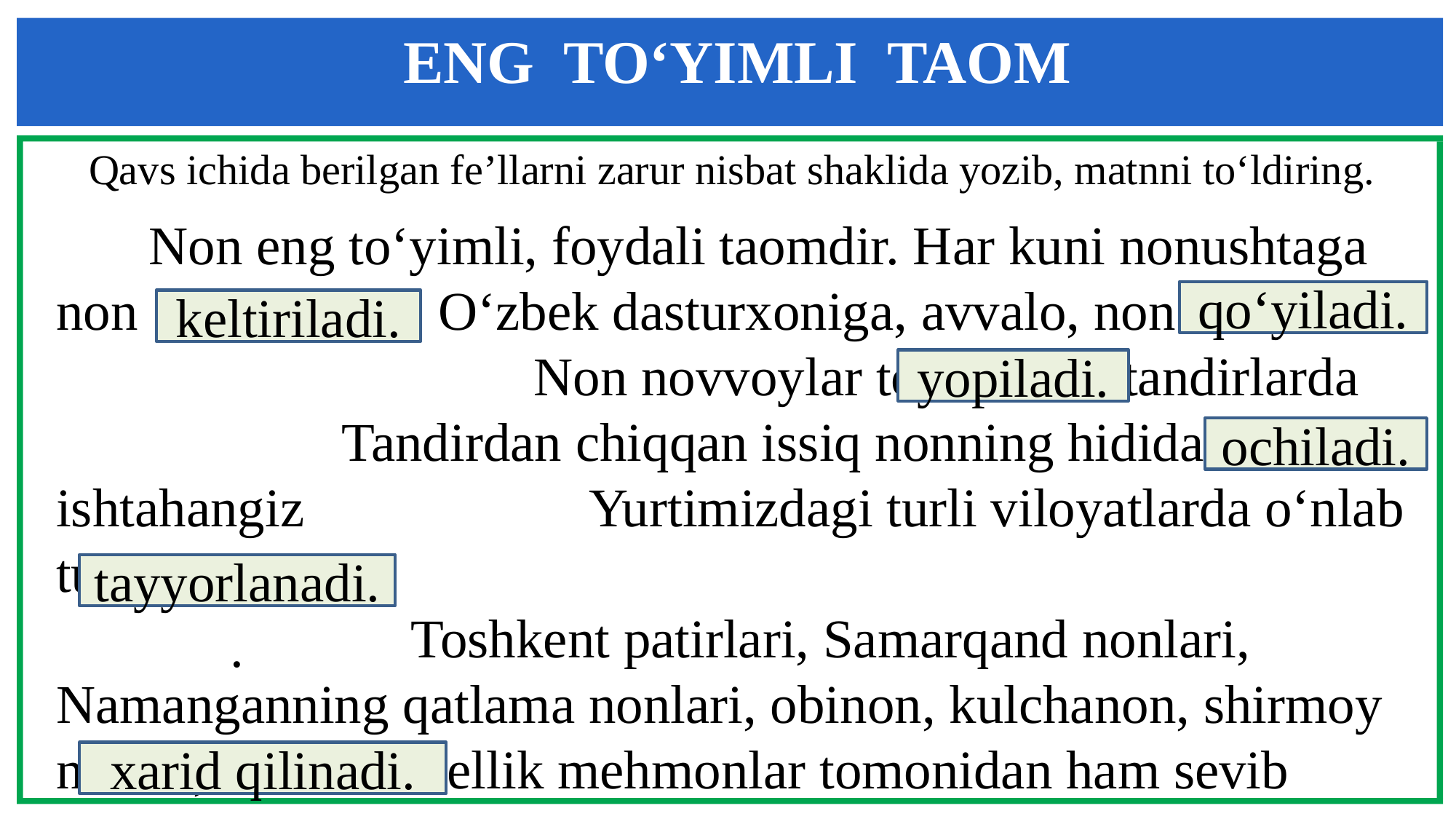

ENG  TO‘YIMLI  TAOM
Qavs ichida berilgan fe’llarni zarur nisbat shaklida yozib, matnni to‘ldiring.
               Non eng to‘yimli, foydali taomdir. Har kuni nonushtaga non                      O‘zbek dasturxoniga, avvalo, non                                                     Non novvoylar tomonidan tandirlarda                          Tandirdan chiqqan issiq nonning hididan ishtahangiz                     Yurtimizdagi turli viloyatlarda o‘nlab turdagi nonlar
                          Toshkent patirlari, Samarqand nonlari, Namanganning qatlama nonlari, obinon, kulchanon, shirmoy nonlar, hatto chet ellik mehmonlar tomonidan ham sevib

qo‘yiladi.
keltiriladi.
yopiladi.
ochiladi.

tayyorlanadi..
xarid qilinadi.